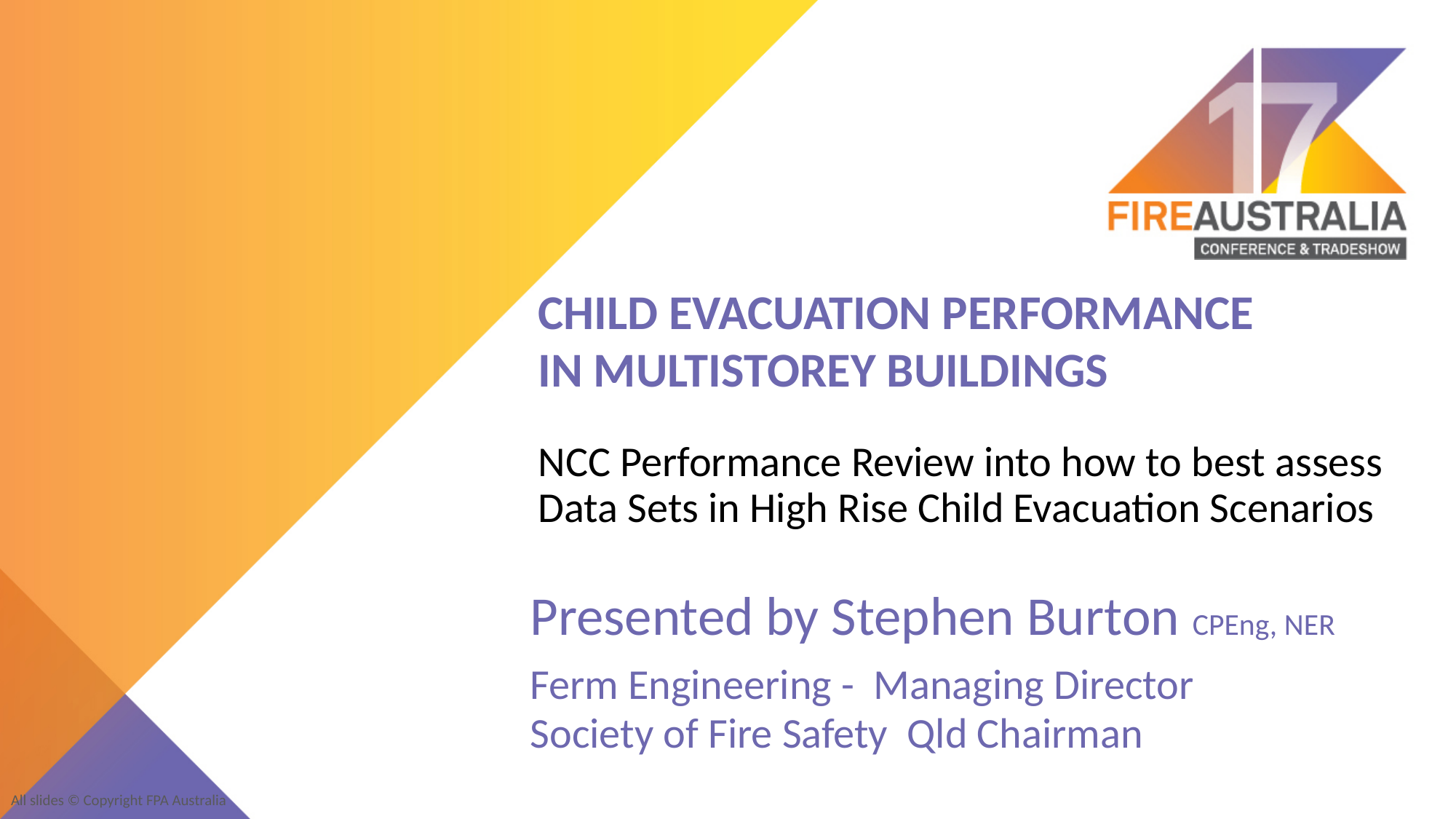

Child Evacuation Performance
IN MULTISTOREY BUILDINGS
NCC Performance Review into how to best assess Data Sets in High Rise Child Evacuation Scenarios
Presented by Stephen Burton CPEng, NER
Ferm Engineering -  Managing Director
Society of Fire Safety  Qld Chairman